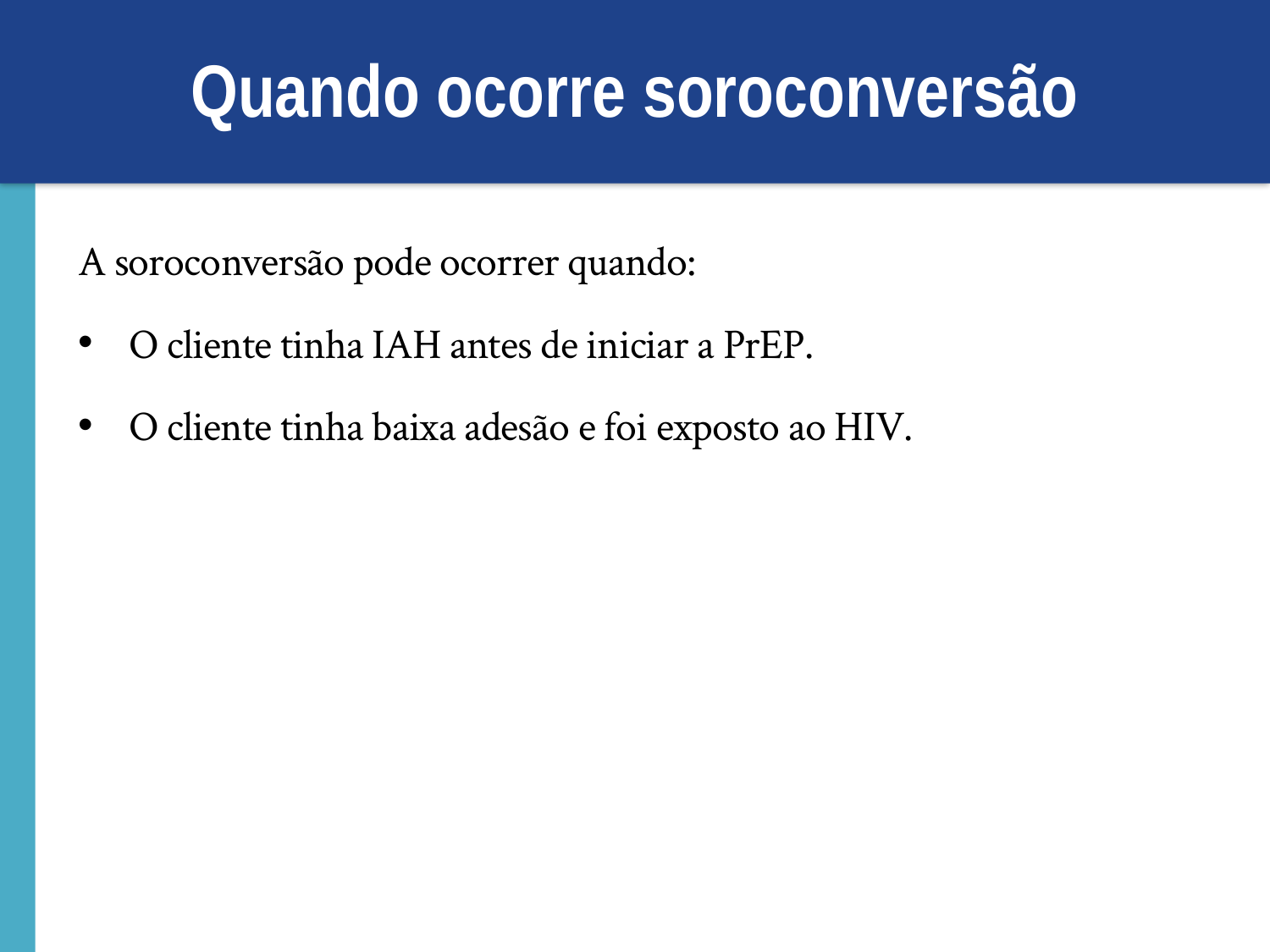

# Quando ocorre soroconversão
A soroconversão pode ocorrer quando:
O cliente tinha IAH antes de iniciar a PrEP.
O cliente tinha baixa adesão e foi exposto ao HIV.